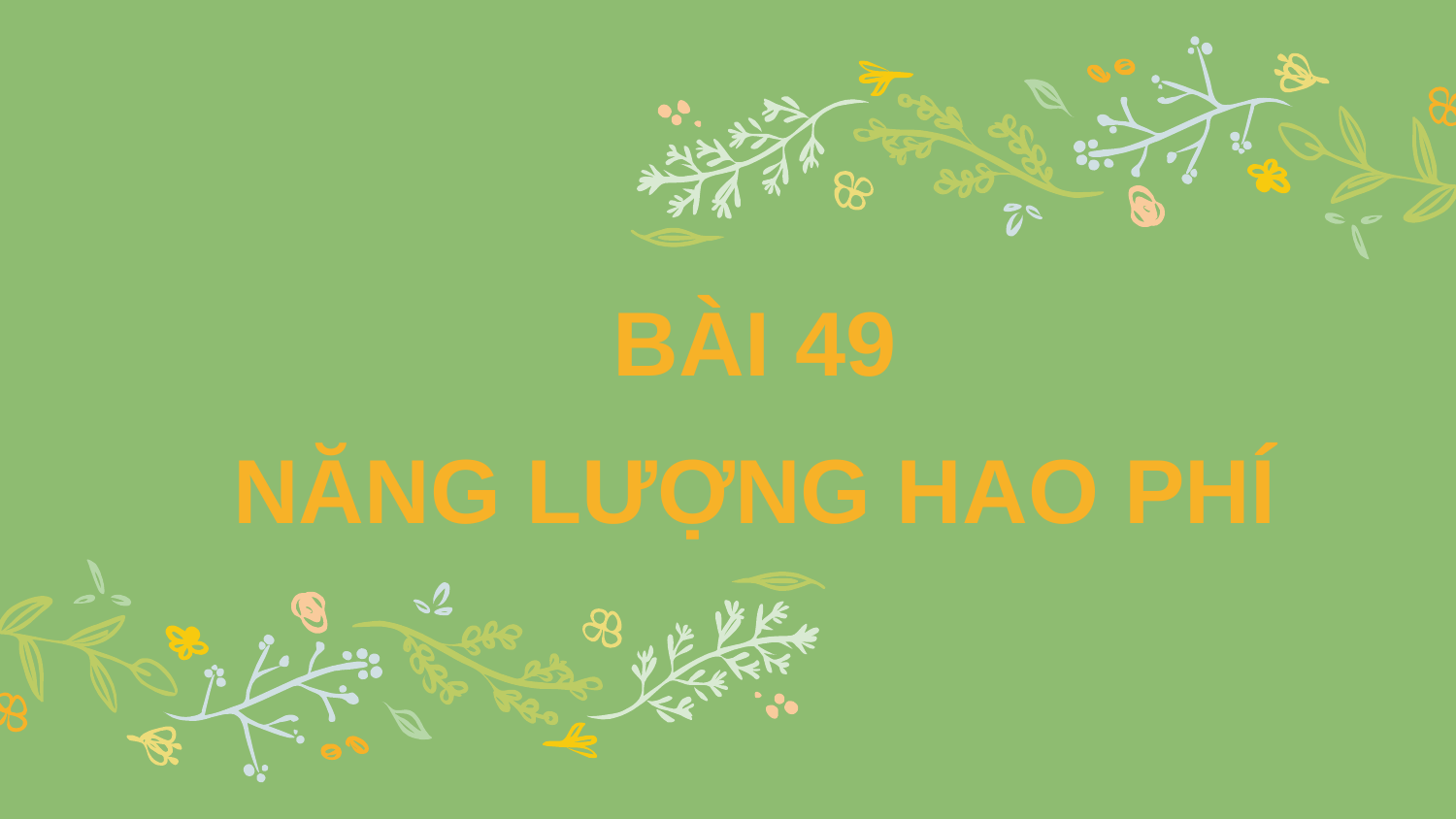

# BÀI 49 NĂNG LƯỢNG HAO PHÍ